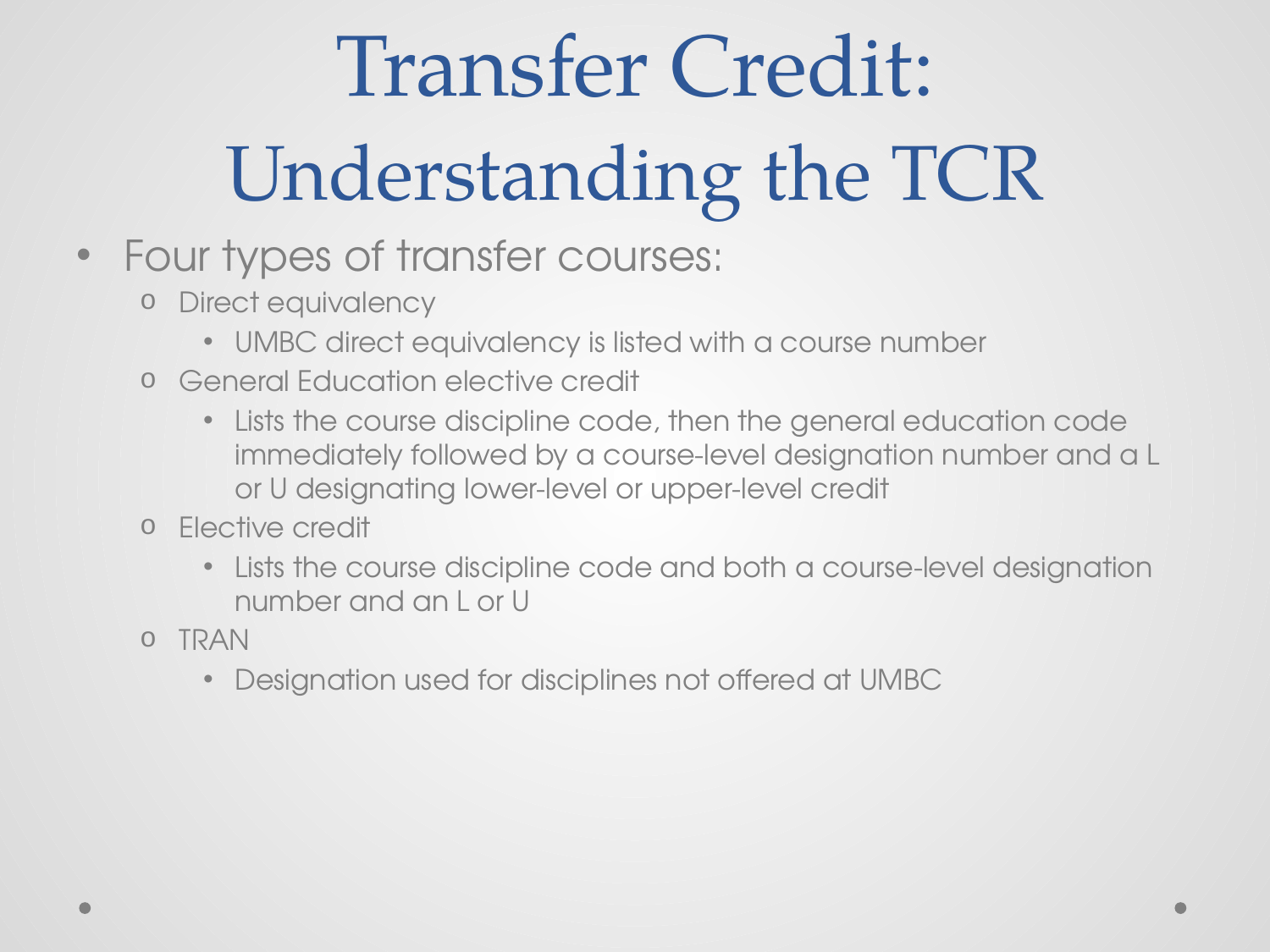

# Transfer Credit: Understanding the TCR
Four types of transfer courses:
Direct equivalency
UMBC direct equivalency is listed with a course number
General Education elective credit
Lists the course discipline code, then the general education code immediately followed by a course-level designation number and a L or U designating lower-level or upper-level credit
Elective credit
Lists the course discipline code and both a course-level designation number and an L or U
TRAN
Designation used for disciplines not offered at UMBC